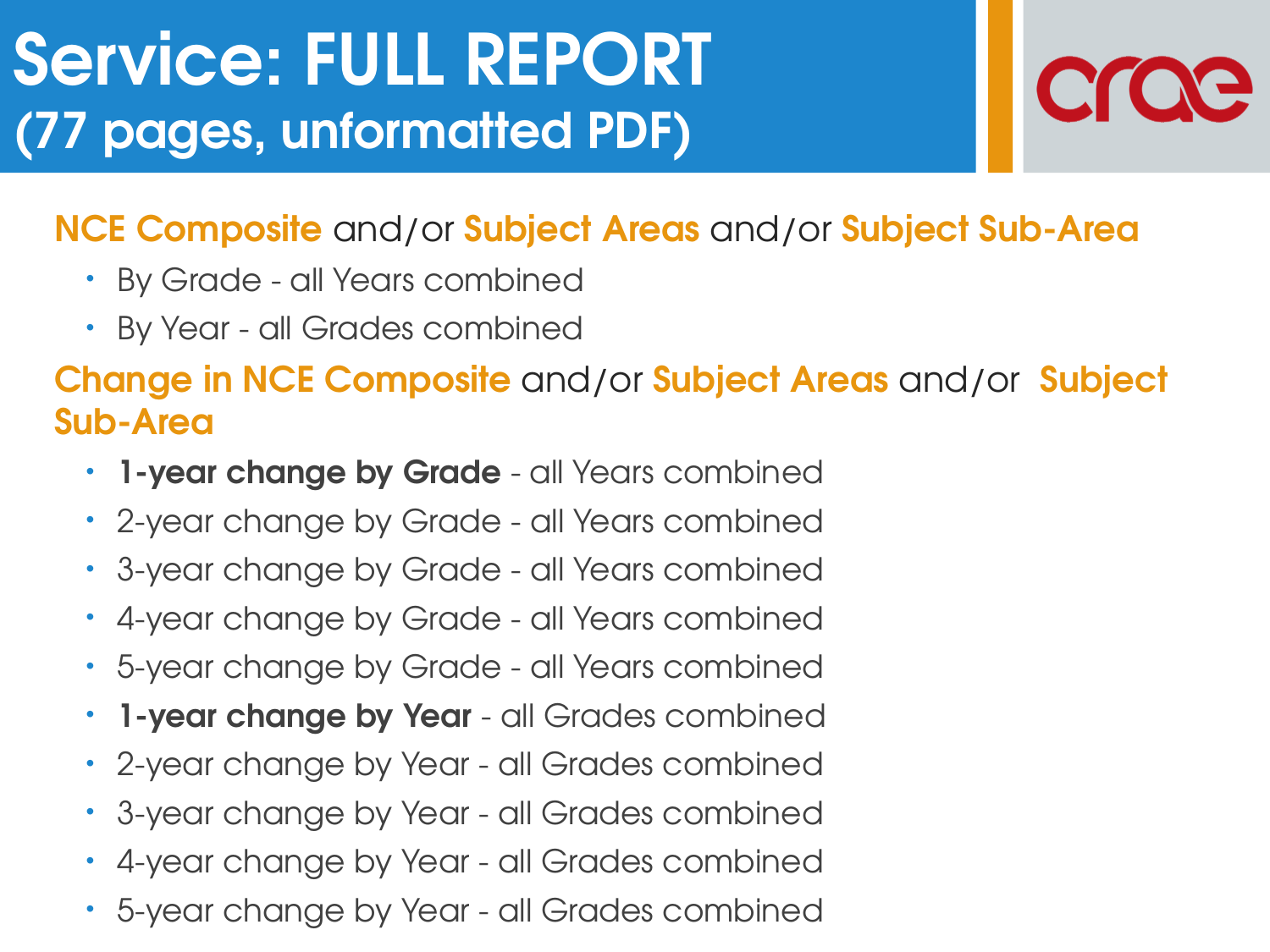

Service: FULL REPORT
(77 pages, unformatted PDF)
NCE Composite and/or Subject Areas and/or Subject Sub-Area
By Grade - all Years combined
By Year - all Grades combined
Change in NCE Composite and/or Subject Areas and/or  Subject Sub-Area
1-year change by Grade - all Years combined
2-year change by Grade - all Years combined
3-year change by Grade - all Years combined
4-year change by Grade - all Years combined
5-year change by Grade - all Years combined
1-year change by Year - all Grades combined
2-year change by Year - all Grades combined
3-year change by Year - all Grades combined
4-year change by Year - all Grades combined
5-year change by Year - all Grades combined